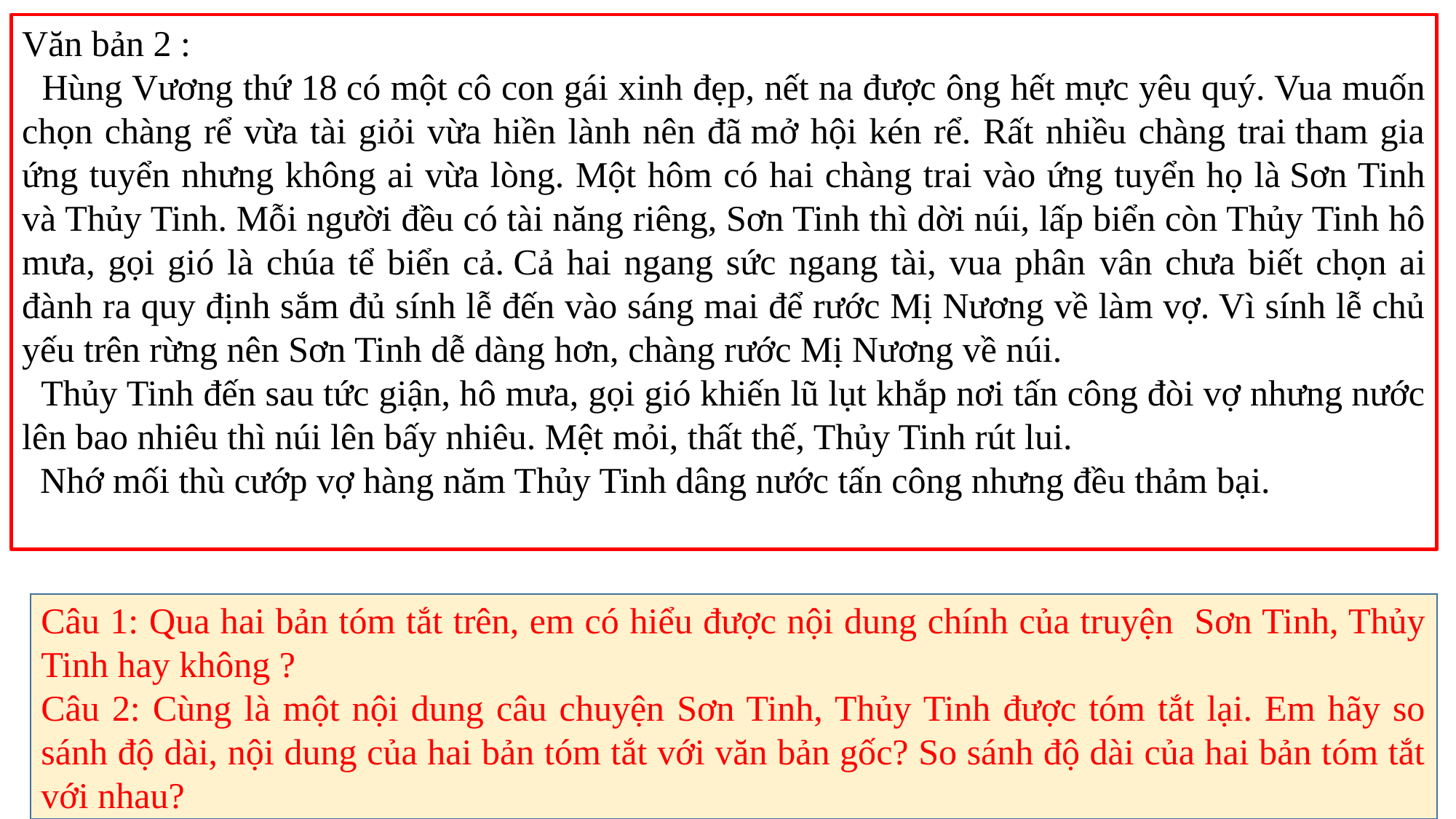

Văn bản 2 :
  Hùng Vương thứ 18 có một cô con gái xinh đẹp, nết na được ông hết mực yêu quý. Vua muốn chọn chàng rể vừa tài giỏi vừa hiền lành nên đã mở hội kén rể. Rất nhiều chàng trai tham gia ứng tuyển nhưng không ai vừa lòng. Một hôm có hai chàng trai vào ứng tuyển họ là Sơn Tinh và Thủy Tinh. Mỗi người đều có tài năng riêng, Sơn Tinh thì dời núi, lấp biển còn Thủy Tinh hô mưa, gọi gió là chúa tể biển cả. Cả hai ngang sức ngang tài, vua phân vân chưa biết chọn ai đành ra quy định sắm đủ sính lễ đến vào sáng mai để rước Mị Nương về làm vợ. Vì sính lễ chủ yếu trên rừng nên Sơn Tinh dễ dàng hơn, chàng rước Mị Nương về núi.
  Thủy Tinh đến sau tức giận, hô mưa, gọi gió khiến lũ lụt khắp nơi tấn công đòi vợ nhưng nước lên bao nhiêu thì núi lên bấy nhiêu. Mệt mỏi, thất thế, Thủy Tinh rút lui.
  Nhớ mối thù cướp vợ hàng năm Thủy Tinh dâng nước tấn công nhưng đều thảm bại.

Câu 1: Qua hai bản tóm tắt trên, em có hiểu được nội dung chính của truyện  Sơn Tinh, Thủy Tinh hay không ?
Câu 2: Cùng là một nội dung câu chuyện Sơn Tinh, Thủy Tinh được tóm tắt lại. Em hãy so sánh độ dài, nội dung của hai bản tóm tắt với văn bản gốc? So sánh độ dài của hai bản tóm tắt với nhau?